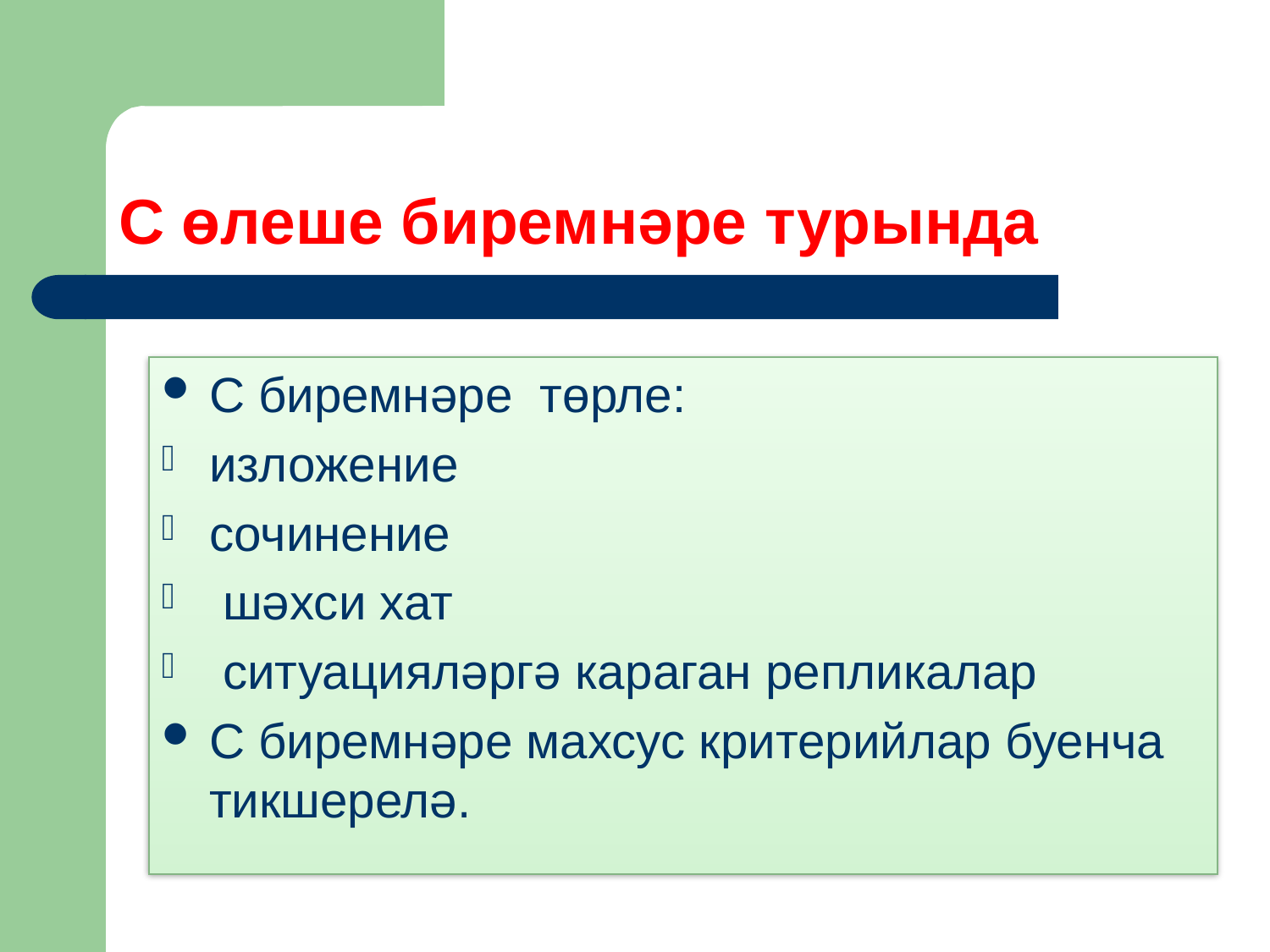

# С өлеше биремнәре турында
С биремнәре  төрле:
изложение
сочинение
 шәхси хат
 ситуацияләргә караган репликалар
С биремнәре махсус критерийлар буенча  тикшерелә.